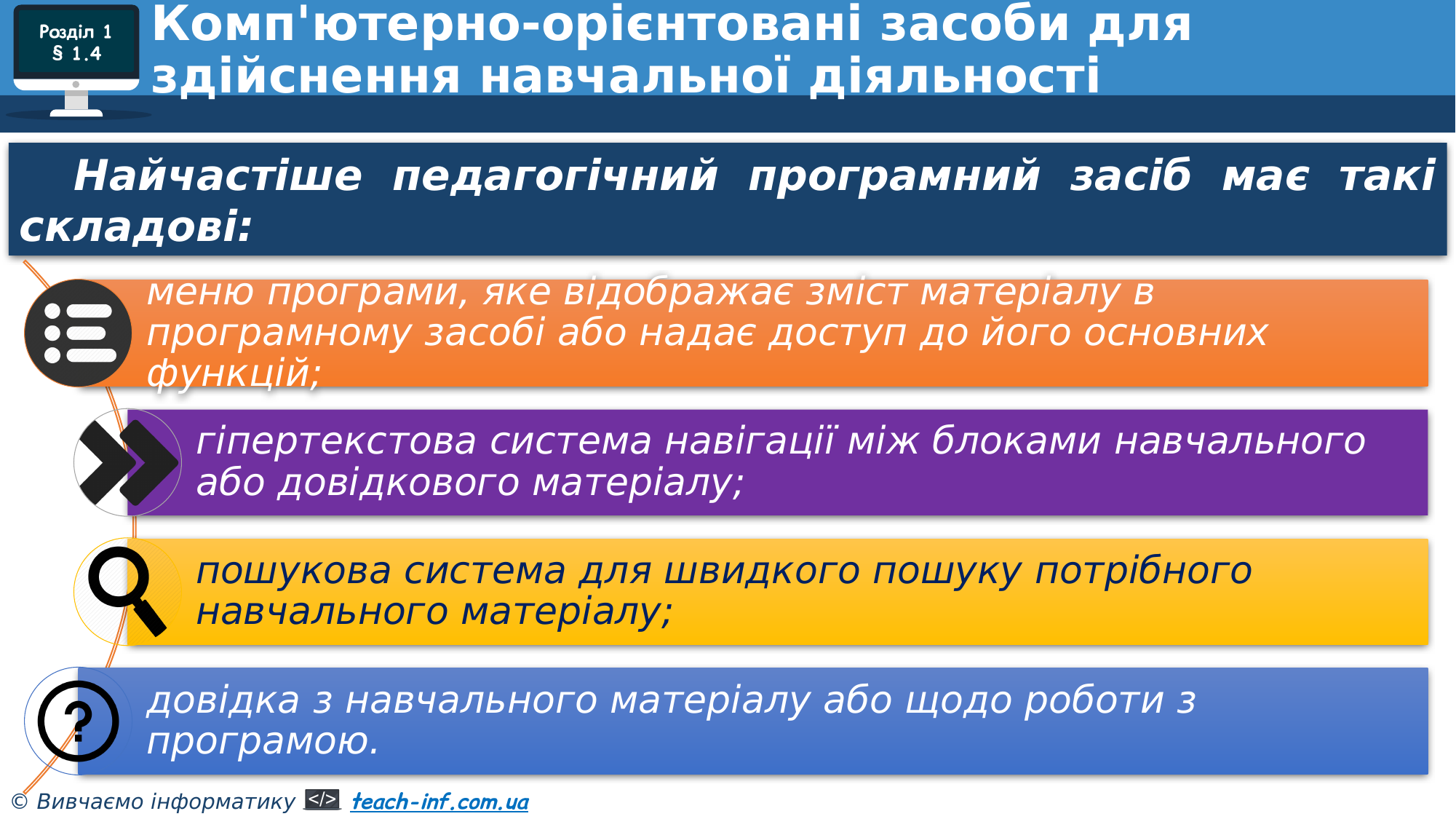

# Комп'ютерно-орієнтовані засоби для здійснення навчальної діяльності
Найчастіше педагогічний програмний засіб має такі складові:
меню програми, яке відображає зміст матеріалу в програмному засобі або надає доступ до його основних функцій;
гіпертекстова система навігації між блоками навчального або довідкового матеріалу;
пошукова система для швидкого пошуку потрібного навчального матеріалу;
довідка з навчального матеріалу або щодо роботи з програмою.